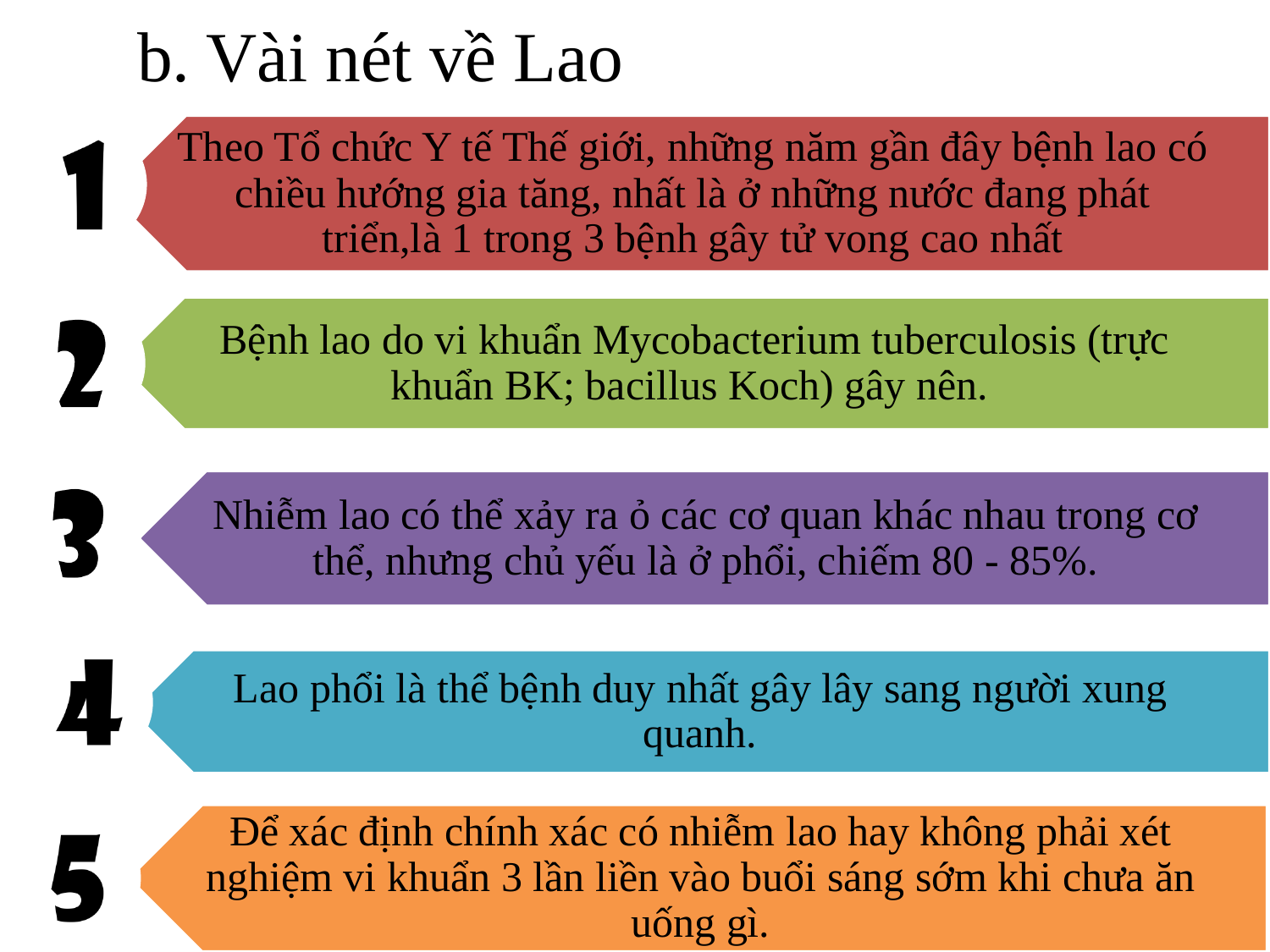

b. Vài nét về Lao
Theo Tổ chức Y tế Thế giới, những năm gần đây bệnh lao có chiều hướng gia tăng, nhất là ở những nước đang phát triển,là 1 trong 3 bệnh gây tử vong cao nhất
Bệnh lao do vi khuẩn Mycobacterium tuberculosis (trực khuẩn BK; bacillus Koch) gây nên.
Nhiễm lao có thể xảy ra ỏ các cơ quan khác nhau trong cơ thể, nhưng chủ yếu là ở phổi, chiếm 80 - 85%.
Lao phổi là thể bệnh duy nhất gây lây sang người xung quanh.
Để xác định chính xác có nhiễm lao hay không phải xét nghiệm vi khuẩn 3 lần liền vào buổi sáng sớm khi chưa ăn uống gì.